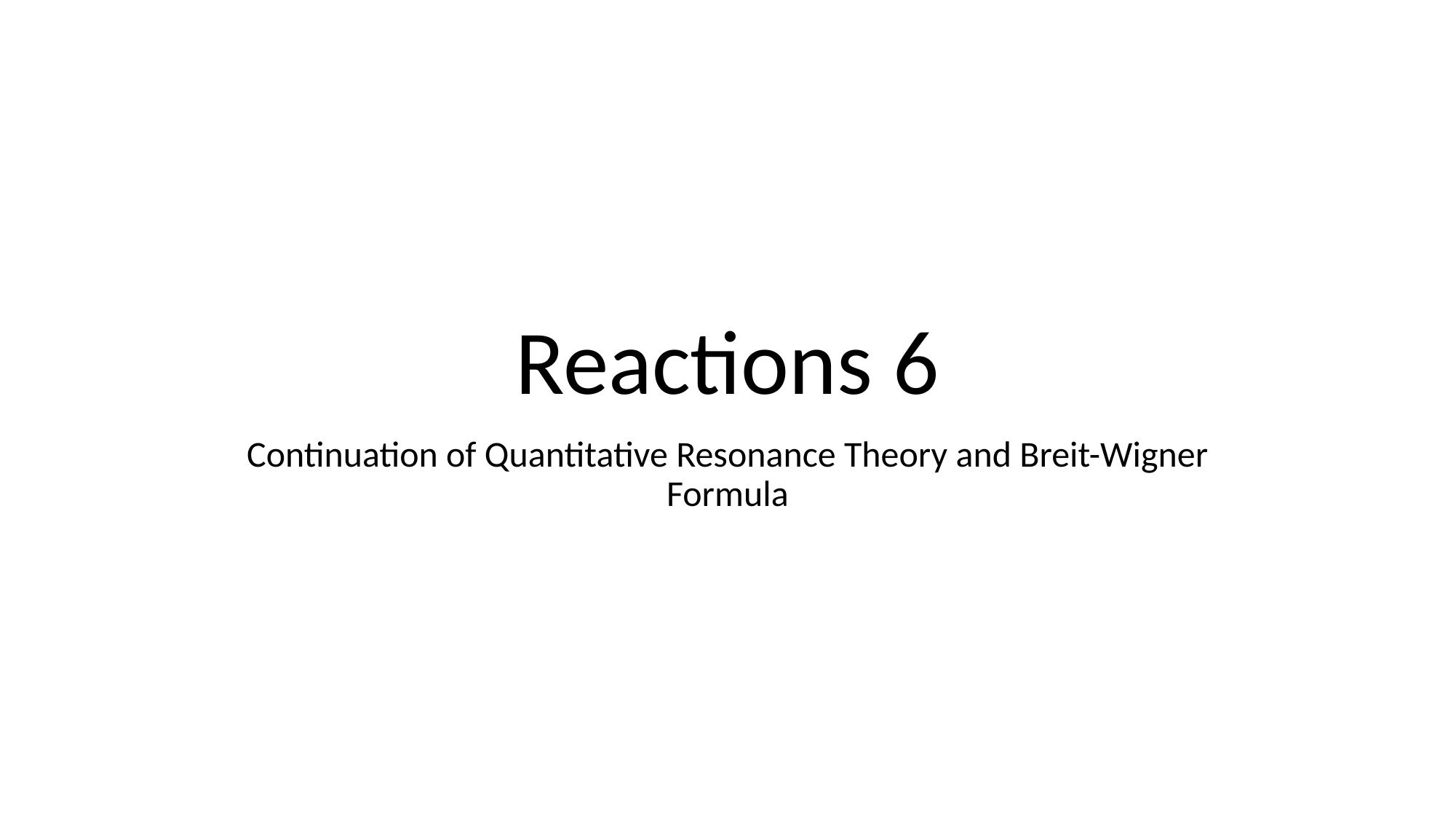

# Reactions 6
Continuation of Quantitative Resonance Theory and Breit-Wigner Formula